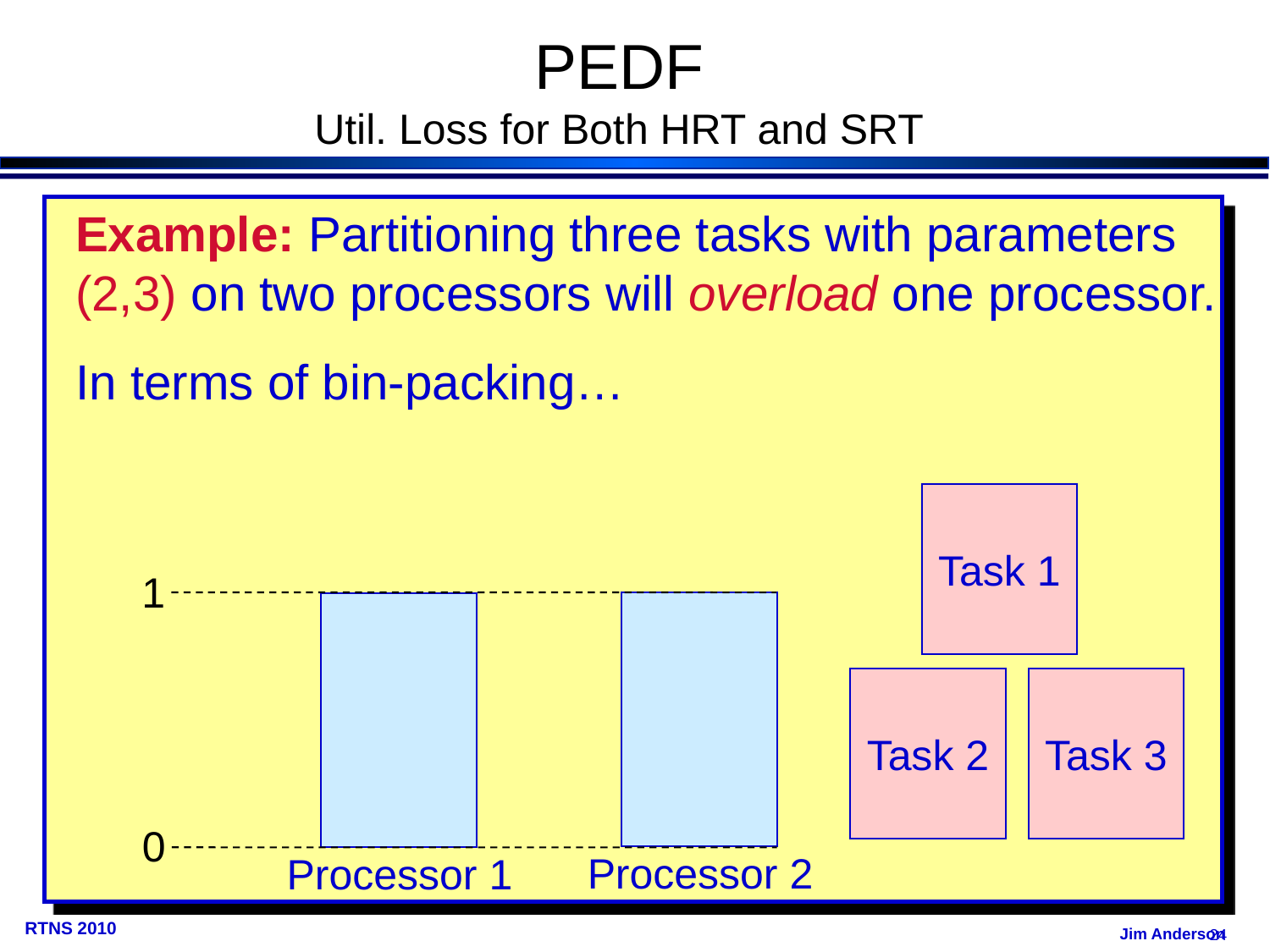

# PEDF Util. Loss for Both HRT and SRT
Example: Partitioning three tasks with parameters
(2,3) on two processors will overload one processor.

In terms of bin-packing…

Under partitioning & most global algorithms, overall utilization must be capped to avoid deadline misses.
Due to connections to bin-packing.
Exception: Global “Pfair” algorithms do not require caps.
Such algorithms schedule jobs one quantum at a time.
May therefore preempt and migrate jobs frequently.
Perhaps less of a concern on a multicore platform.
Under most global algorithms, if utilization is not capped, deadline tardiness is bounded.
Sufficient for soft real-time systems.
Task 1
1

Task 2
Task 3
0
Processor 2
Processor 1